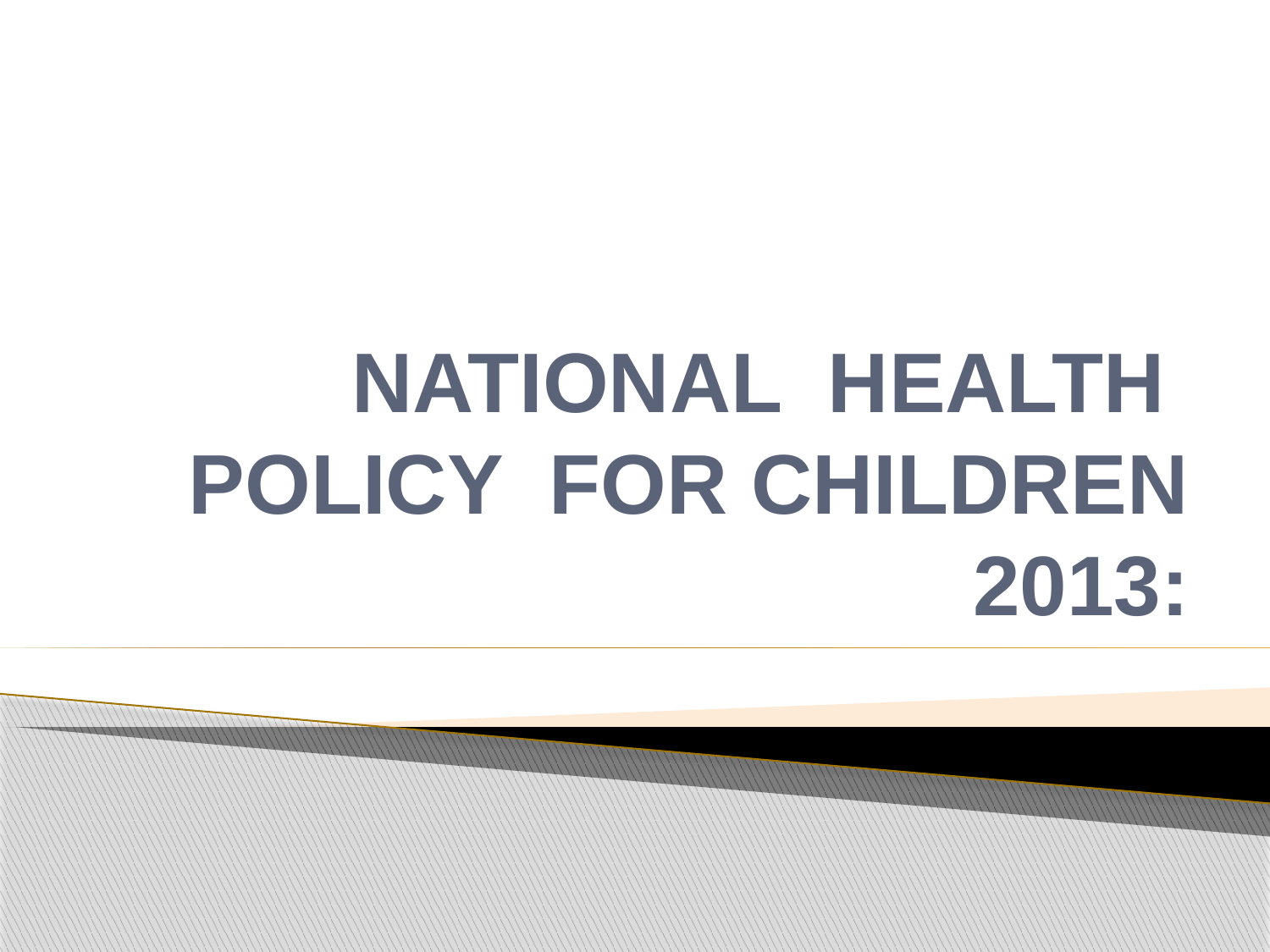

# NATIONAL  HEALTH  POLICY  FOR CHILDREN 2013: